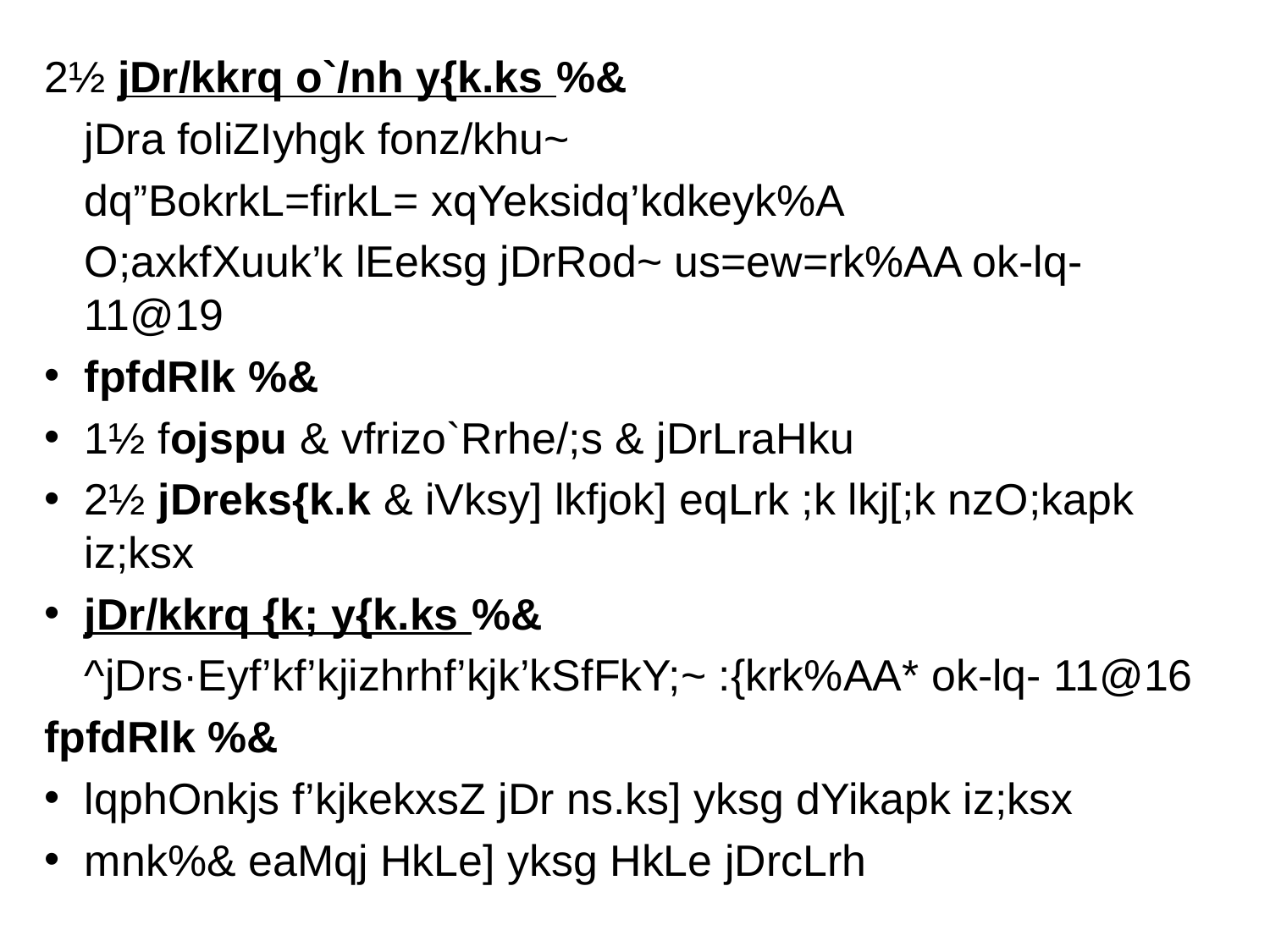

2½ jDr/kkrq o`/nh y{k.ks %&
	jDra foliZIyhgk fonz/khu~
	dq”BokrkL=firkL= xqYeksidq’kdkeyk%A
	O;axkfXuuk’k lEeksg jDrRod~ us=ew=rk%AA ok-lq- 11@19
fpfdRlk %&
1½ fojspu & vfrizo`Rrhe/;s & jDrLraHku
2½ jDreks{k.k & iVksy] lkfjok] eqLrk ;k lkj[;k nzO;kapk iz;ksx
jDr/kkrq {k; y{k.ks %&
	^jDrs·Eyf’kf’kjizhrhf’kjk’kSfFkY;~ :{krk%AA* ok-lq- 11@16
fpfdRlk %&
lqphOnkjs f’kjkekxsZ jDr ns.ks] yksg dYikapk iz;ksx
mnk%& eaMqj HkLe] yksg HkLe jDrcLrh